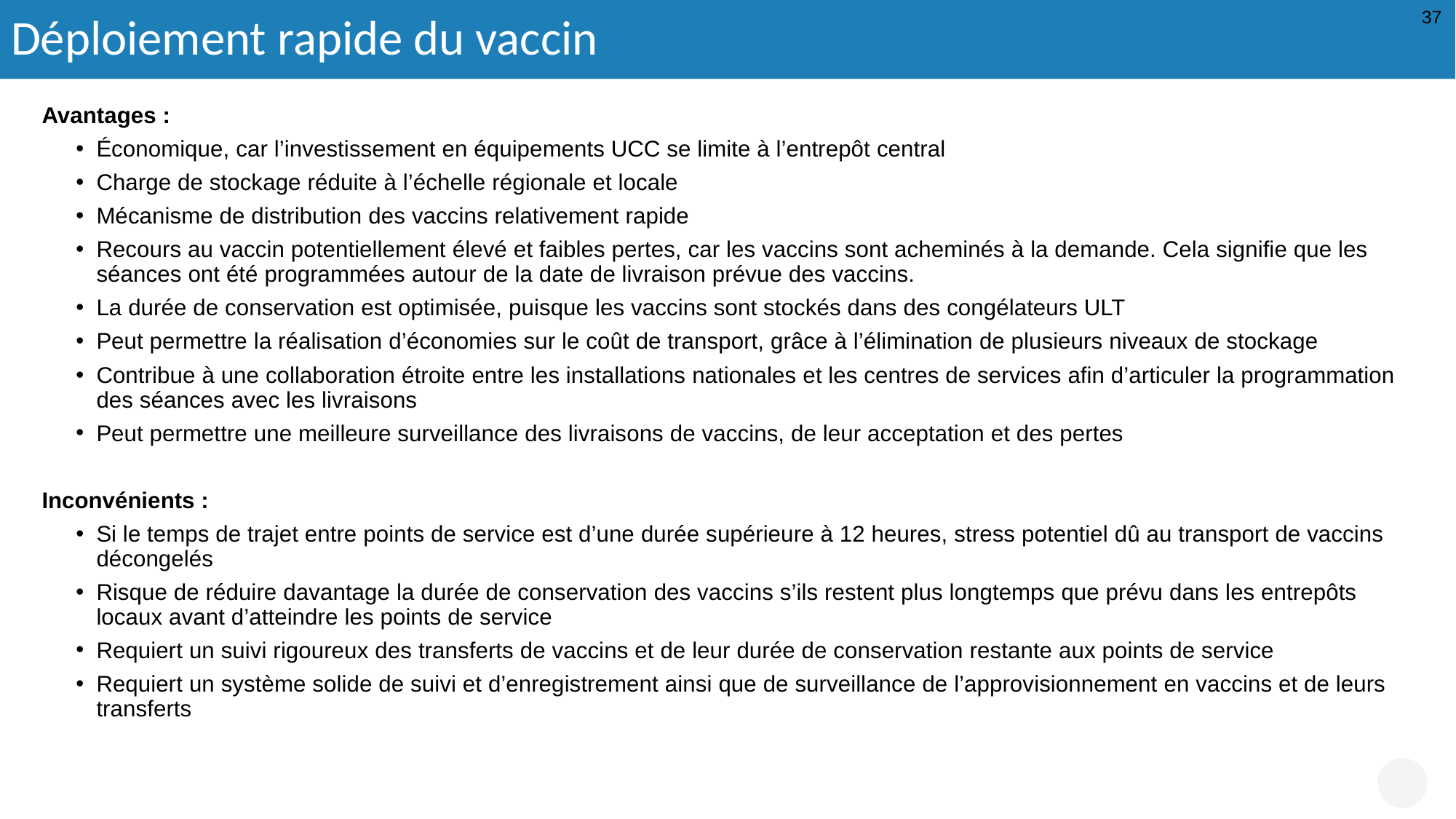

Déploiement rapide du vaccin
37
Avantages :
Économique, car l’investissement en équipements UCC se limite à l’entrepôt central
Charge de stockage réduite à l’échelle régionale et locale
Mécanisme de distribution des vaccins relativement rapide
Recours au vaccin potentiellement élevé et faibles pertes, car les vaccins sont acheminés à la demande. Cela signifie que les séances ont été programmées autour de la date de livraison prévue des vaccins.
La durée de conservation est optimisée, puisque les vaccins sont stockés dans des congélateurs ULT
Peut permettre la réalisation d’économies sur le coût de transport, grâce à l’élimination de plusieurs niveaux de stockage
Contribue à une collaboration étroite entre les installations nationales et les centres de services afin d’articuler la programmation des séances avec les livraisons
Peut permettre une meilleure surveillance des livraisons de vaccins, de leur acceptation et des pertes

Inconvénients :
Si le temps de trajet entre points de service est d’une durée supérieure à 12 heures, stress potentiel dû au transport de vaccins décongelés
Risque de réduire davantage la durée de conservation des vaccins s’ils restent plus longtemps que prévu dans les entrepôts locaux avant d’atteindre les points de service
Requiert un suivi rigoureux des transferts de vaccins et de leur durée de conservation restante aux points de service
Requiert un système solide de suivi et d’enregistrement ainsi que de surveillance de l’approvisionnement en vaccins et de leurs transferts

© OMS/Christopher Black